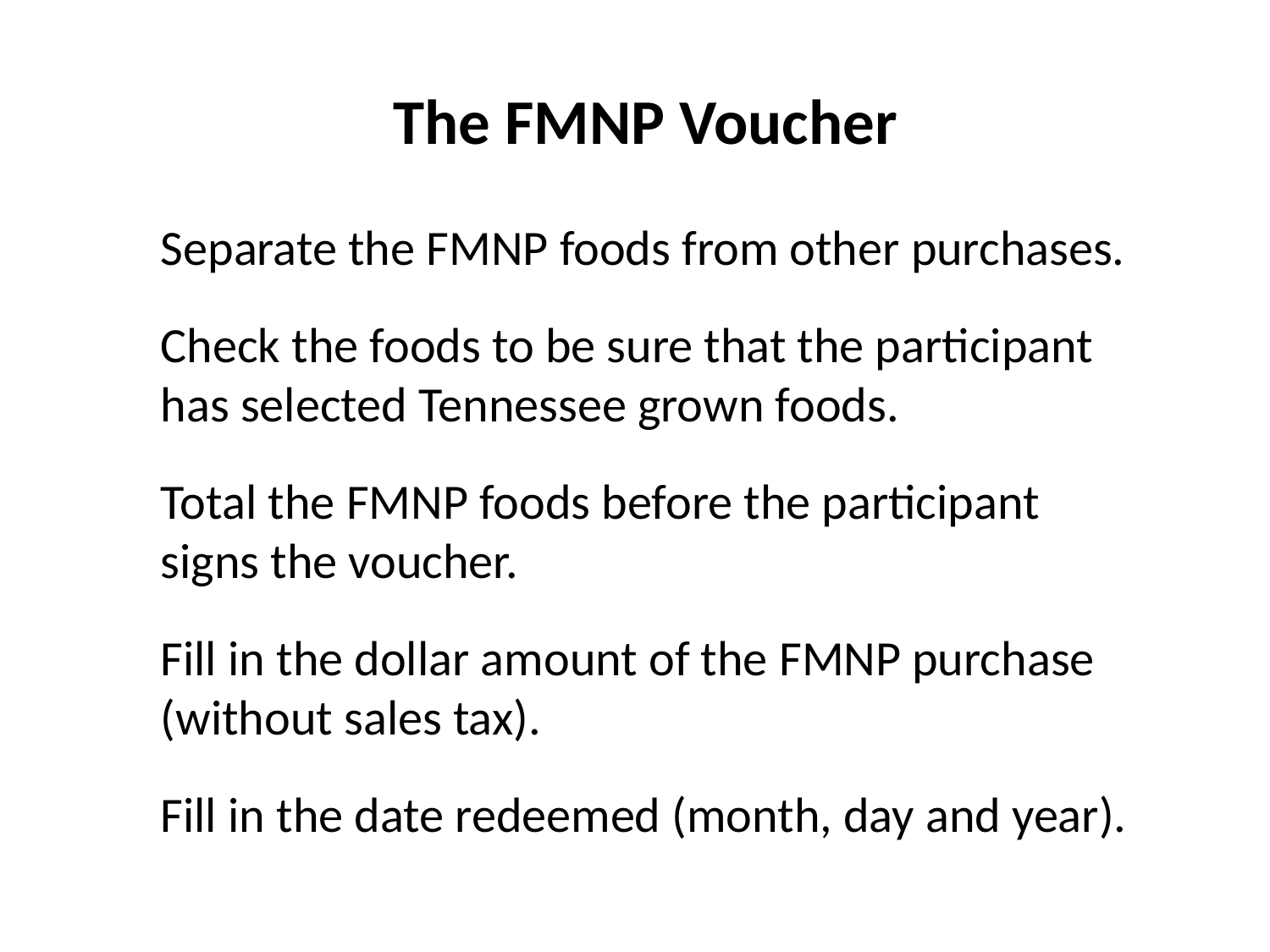

The FMNP Voucher

Separate the FMNP foods from other purchases.

Check the foods to be sure that the participant has selected Tennessee grown foods.

Total the FMNP foods before the participant signs the voucher.

Fill in the dollar amount of the FMNP purchase (without sales tax).

Fill in the date redeemed (month, day and year).